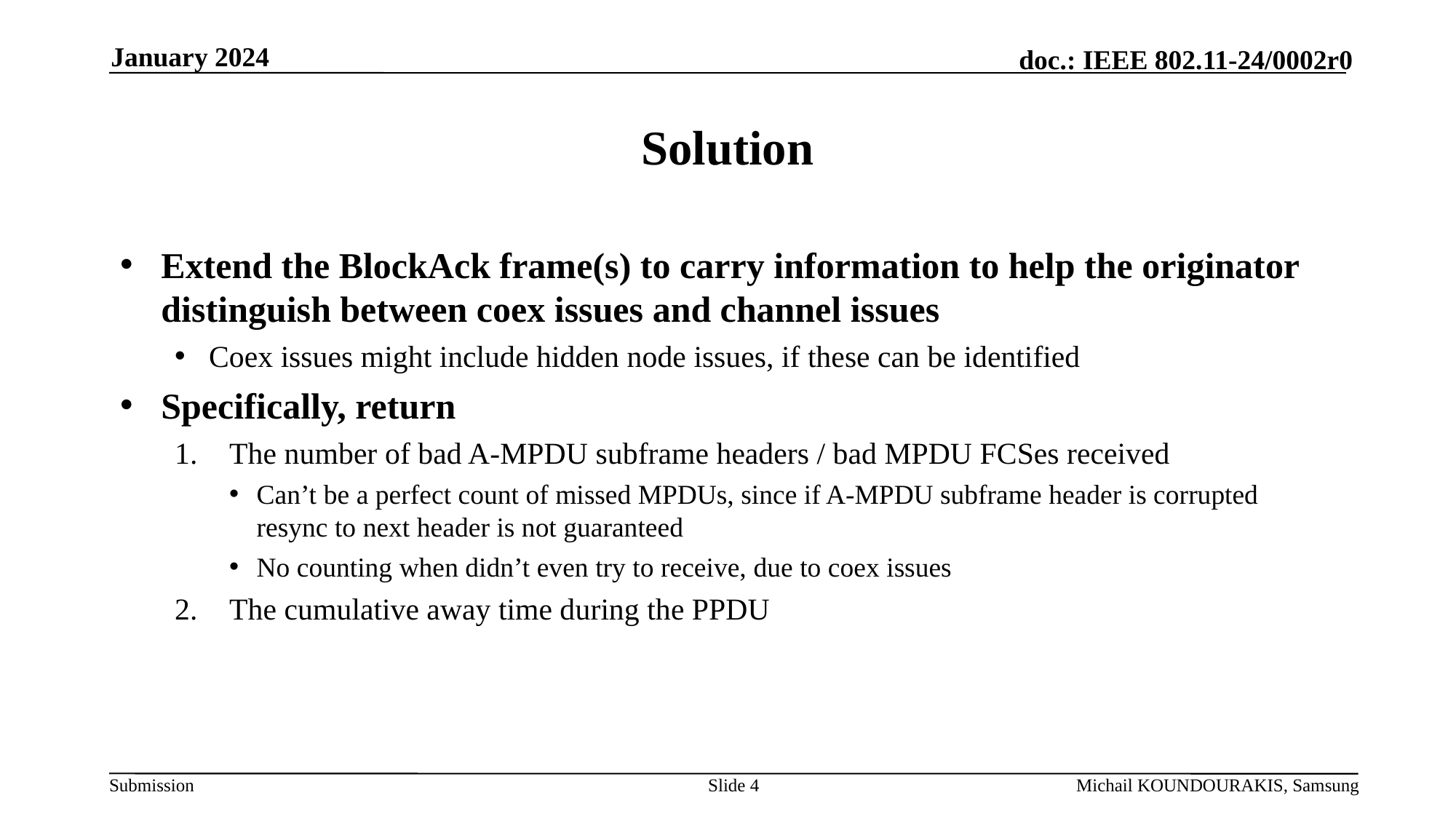

January 2024
# Solution
Extend the BlockAck frame(s) to carry information to help the originator distinguish between coex issues and channel issues
Coex issues might include hidden node issues, if these can be identified
Specifically, return
The number of bad A-MPDU subframe headers / bad MPDU FCSes received
Can’t be a perfect count of missed MPDUs, since if A-MPDU subframe header is corrupted resync to next header is not guaranteed
No counting when didn’t even try to receive, due to coex issues
The cumulative away time during the PPDU

Slide 4
Michail KOUNDOURAKIS, Samsung